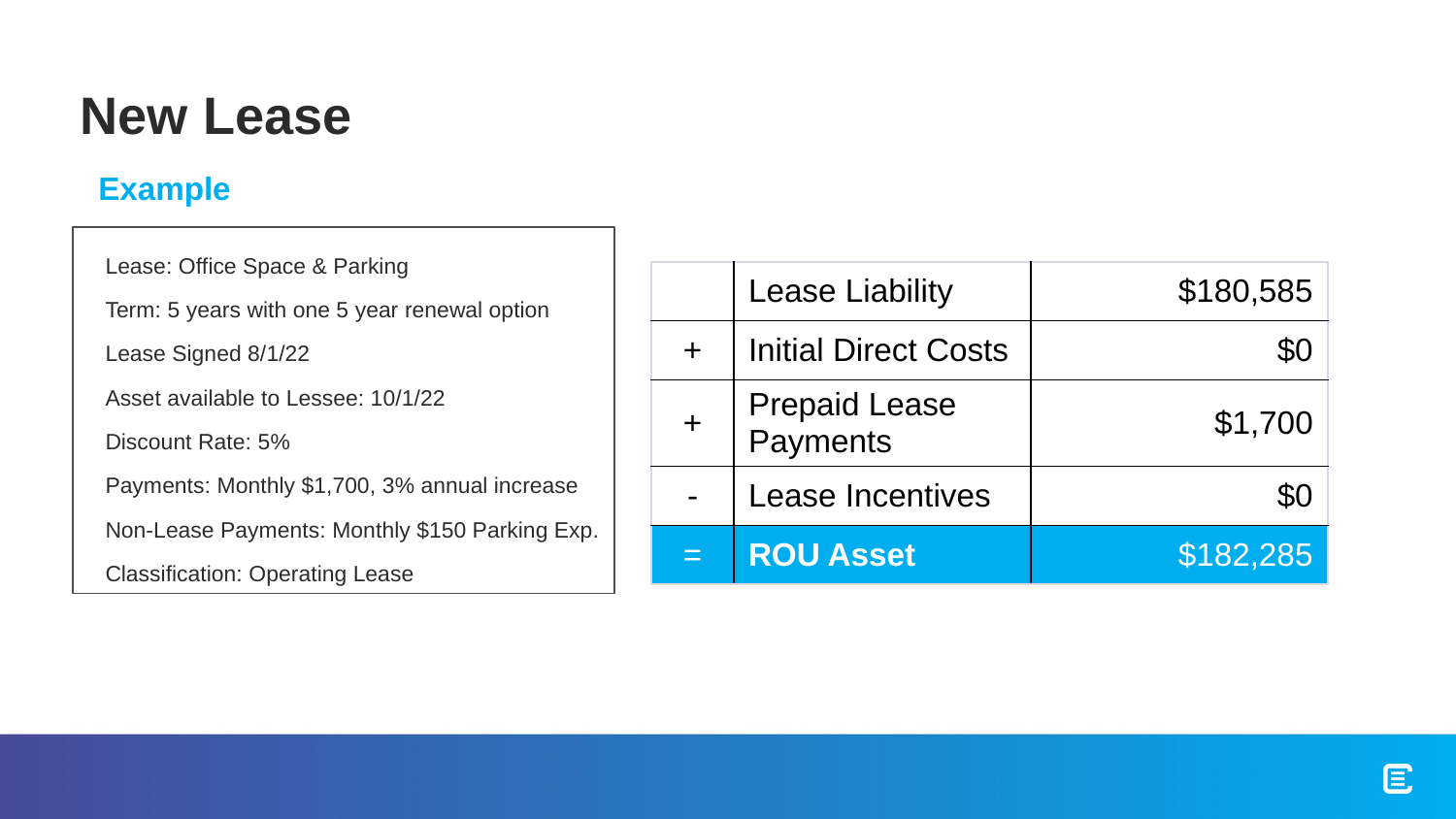

# New Lease
Example
Lease: Office Space & Parking
Term: 5 years with one 5 year renewal option
Lease Signed 8/1/22
Asset available to Lessee: 10/1/22
Discount Rate: 5%
Payments: Monthly $1,700, 3% annual increase
Non-Lease Payments: Monthly $150 Parking Exp.
Classification: Operating Lease
|  | Lease Liability | $180,585 |
| --- | --- | --- |
| + | Initial Direct Costs | $0 |
| + | Prepaid Lease Payments | $1,700 |
| - | Lease Incentives | $0 |
| = | ROU Asset | $182,285 |